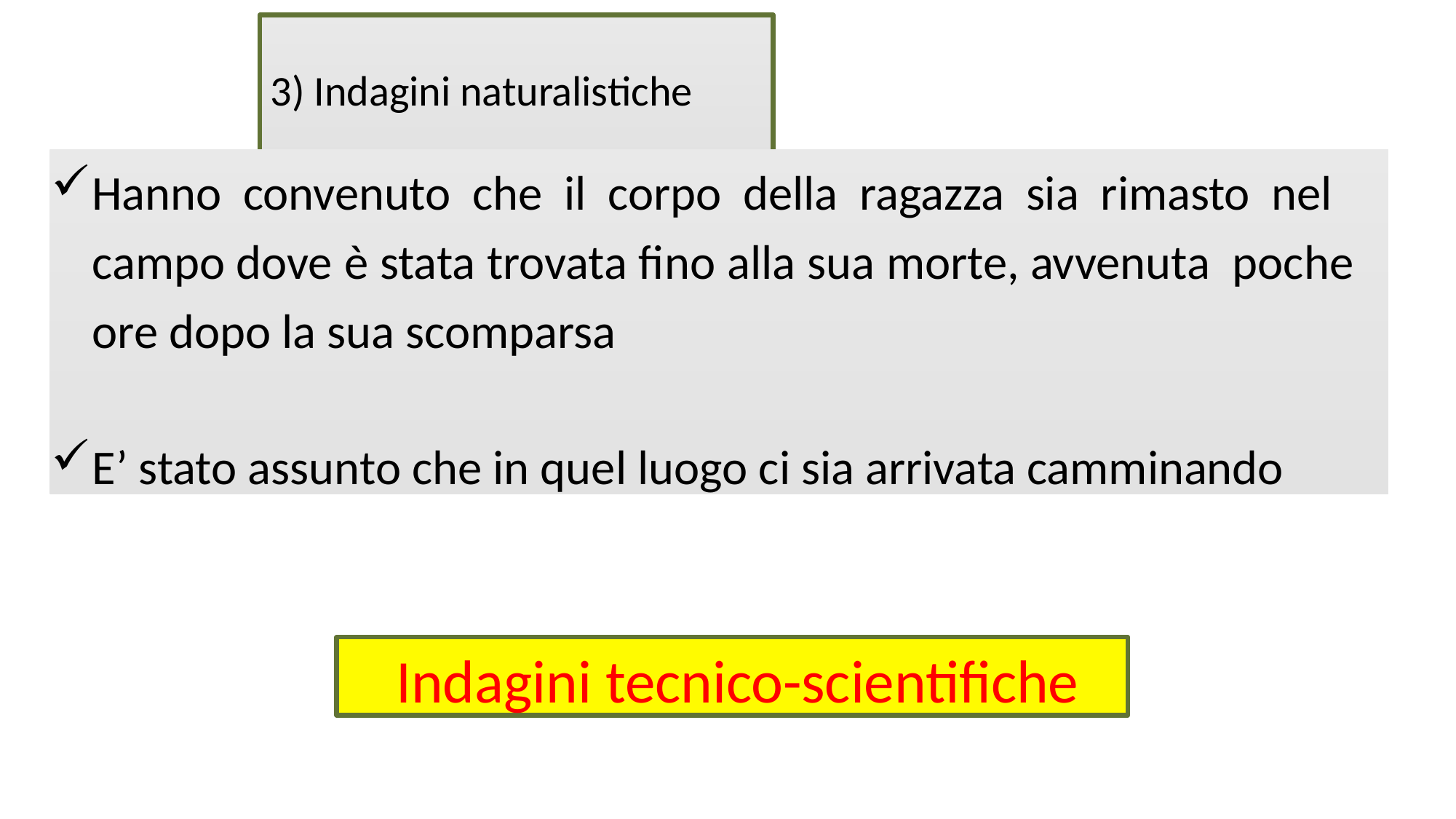

# 3) Indagini naturalistiche
Hanno convenuto che il corpo della ragazza sia rimasto nel  campo dove è stata trovata fino alla sua morte, avvenuta  poche ore dopo la sua scomparsa

E’ stato assunto che in quel luogo ci sia arrivata camminando
Indagini tecnico-scientifiche